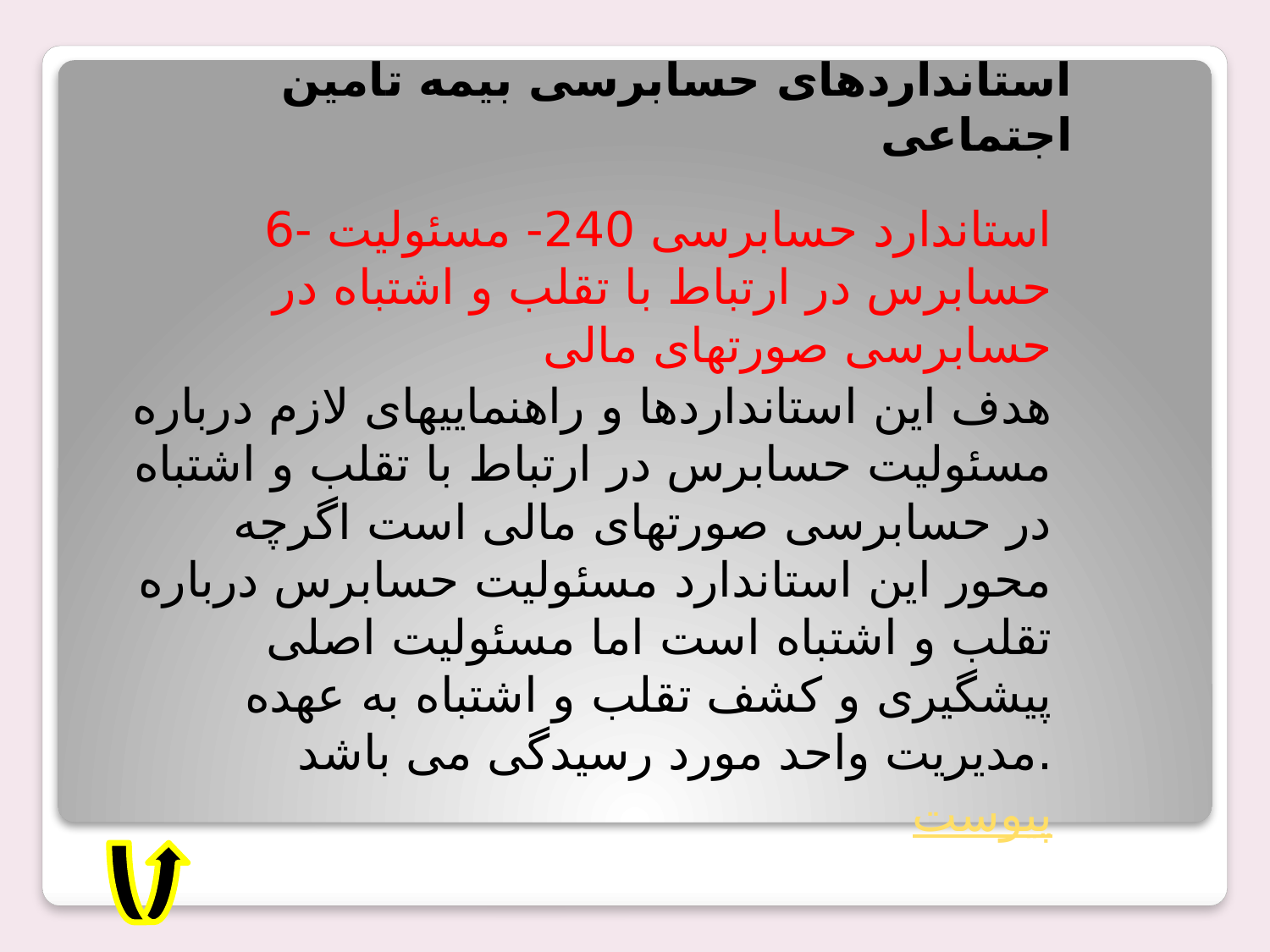

# استانداردهای حسابرسی بیمه تامین اجتماعی
6- استاندارد حسابرسی 240- مسئولیت حسابرس در ارتباط با تقلب و اشتباه در حسابرسی صورتهای مالی
هدف این استانداردها و راهنماییهای لازم درباره مسئولیت حسابرس در ارتباط با تقلب و اشتباه در حسابرسی صورتهای مالی است اگرچه محور این استاندارد مسئولیت حسابرس درباره تقلب و اشتباه است اما مسئولیت اصلی پیشگیری و کشف تقلب و اشتباه به عهده مدیریت واحد مورد رسیدگی می باشد.
پیوست